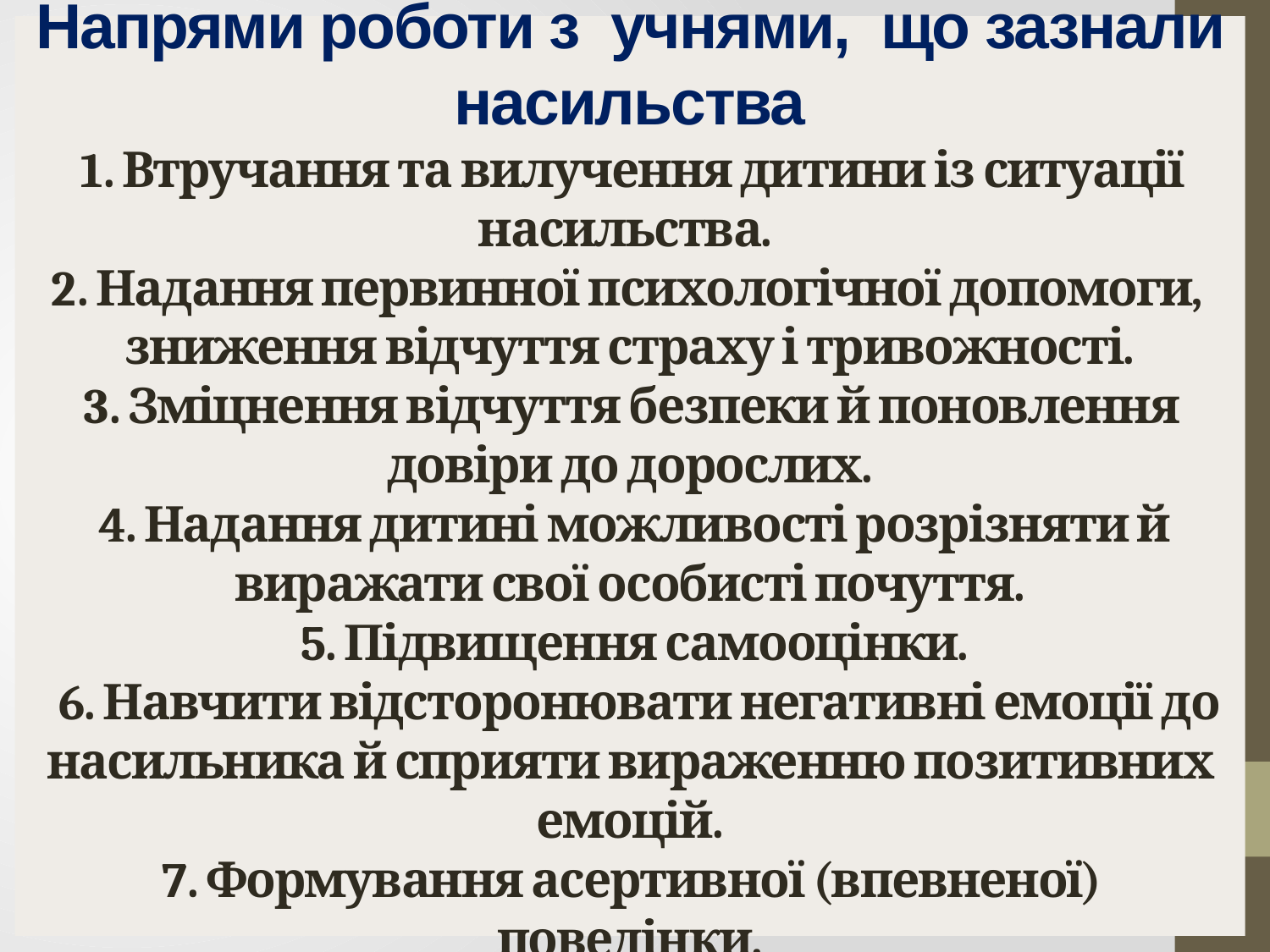

# Напрями роботи з  учнями,  що зазнали насильства 1. Втручання та вилучення дитини із ситуації насильства. 2. Надання первинної психологічної допомоги,  зниження відчуття страху і тривожності. 3. Зміцнення відчуття безпеки й поновлення довіри до дорослих. ​ 4. Надання дитині можливості розрізняти й виражати свої особисті почуття. ​ 5. Підвищення самооцінки. ​ ​ 6. Навчити відсторонювати негативні емоції до насильника й сприяти вираженню позитивних емоцій. 7. Формування асертивної (впевненої) поведінки.